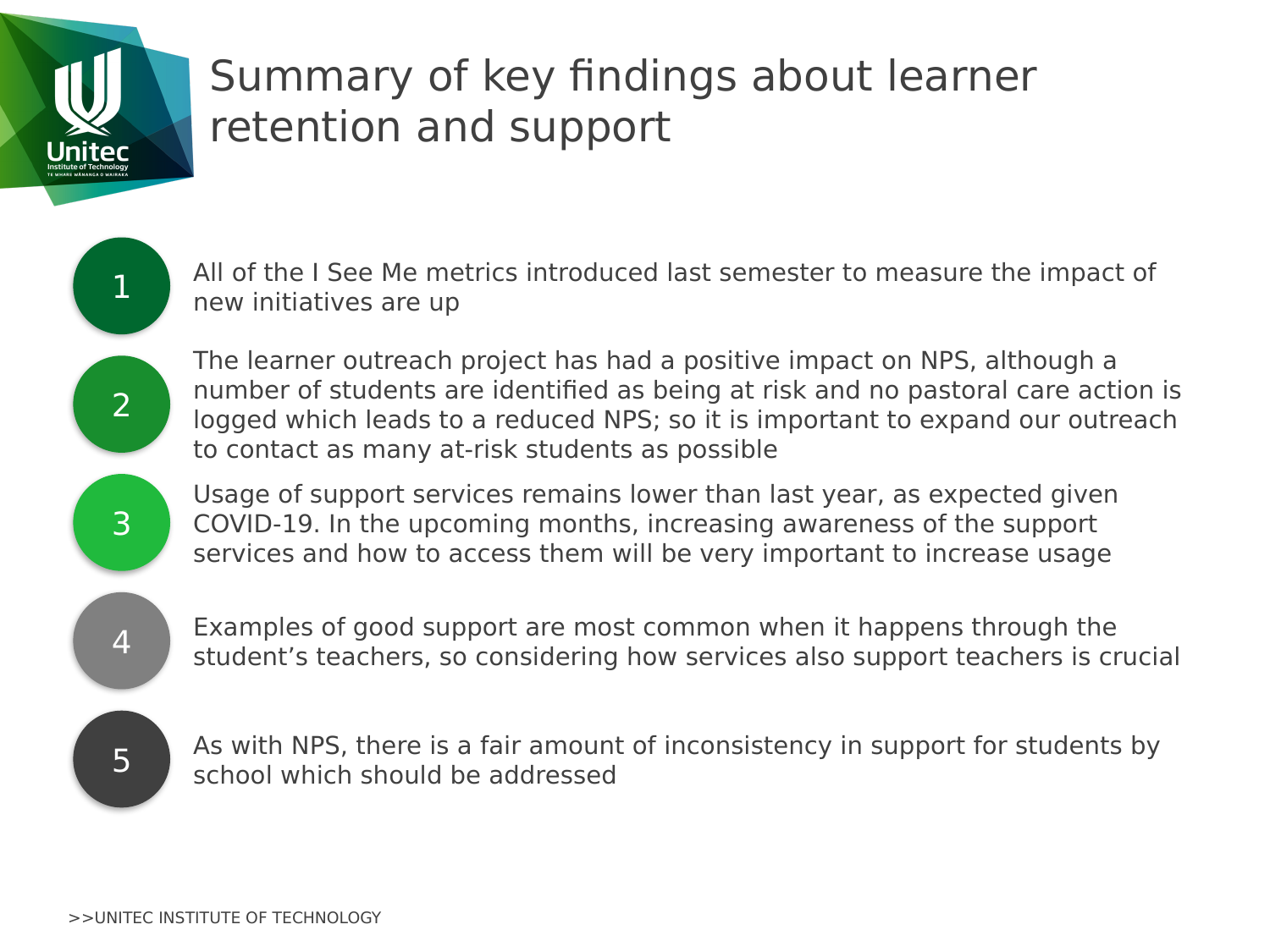

# Summary of key findings about learner retention and support
1
All of the I See Me metrics introduced last semester to measure the impact of new initiatives are up
The learner outreach project has had a positive impact on NPS, although a number of students are identified as being at risk and no pastoral care action is logged which leads to a reduced NPS; so it is important to expand our outreach to contact as many at-risk students as possible
2
Usage of support services remains lower than last year, as expected given COVID-19. In the upcoming months, increasing awareness of the support services and how to access them will be very important to increase usage
3
4
Examples of good support are most common when it happens through the student’s teachers, so considering how services also support teachers is crucial
5
As with NPS, there is a fair amount of inconsistency in support for students by school which should be addressed